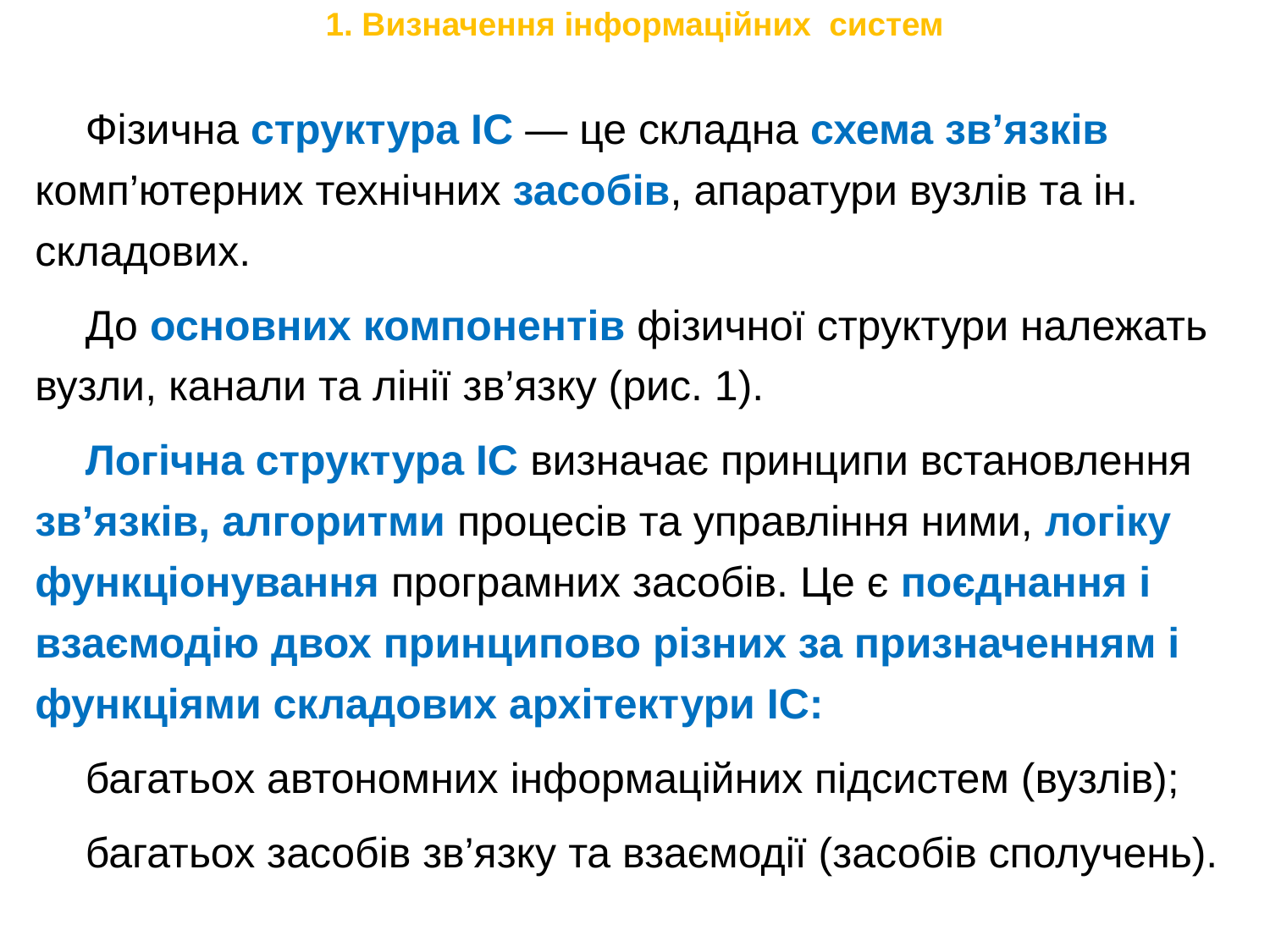

# 1. Визначення інформаційних  систем
Фізична структура ІС — це складна схема зв’язків комп’ютерних технічних засобів, апаратури вузлів та ін. складових.
До основних компонентів фізичної структури належать вузли, канали та лінії зв’язку (рис. 1).
Логічна структура ІС визначає принципи встановлення  зв’язків, алгоритми процесів та управління ними, логіку  функціонування програмних засобів. Це є поєднання і взаємодію двох принципово різних за призначенням і функціями складових архітектури ІС:
багатьох автономних інформаційних підсистем (вузлів);
багатьох засобів зв’язку та взаємодії (засобів сполучень).